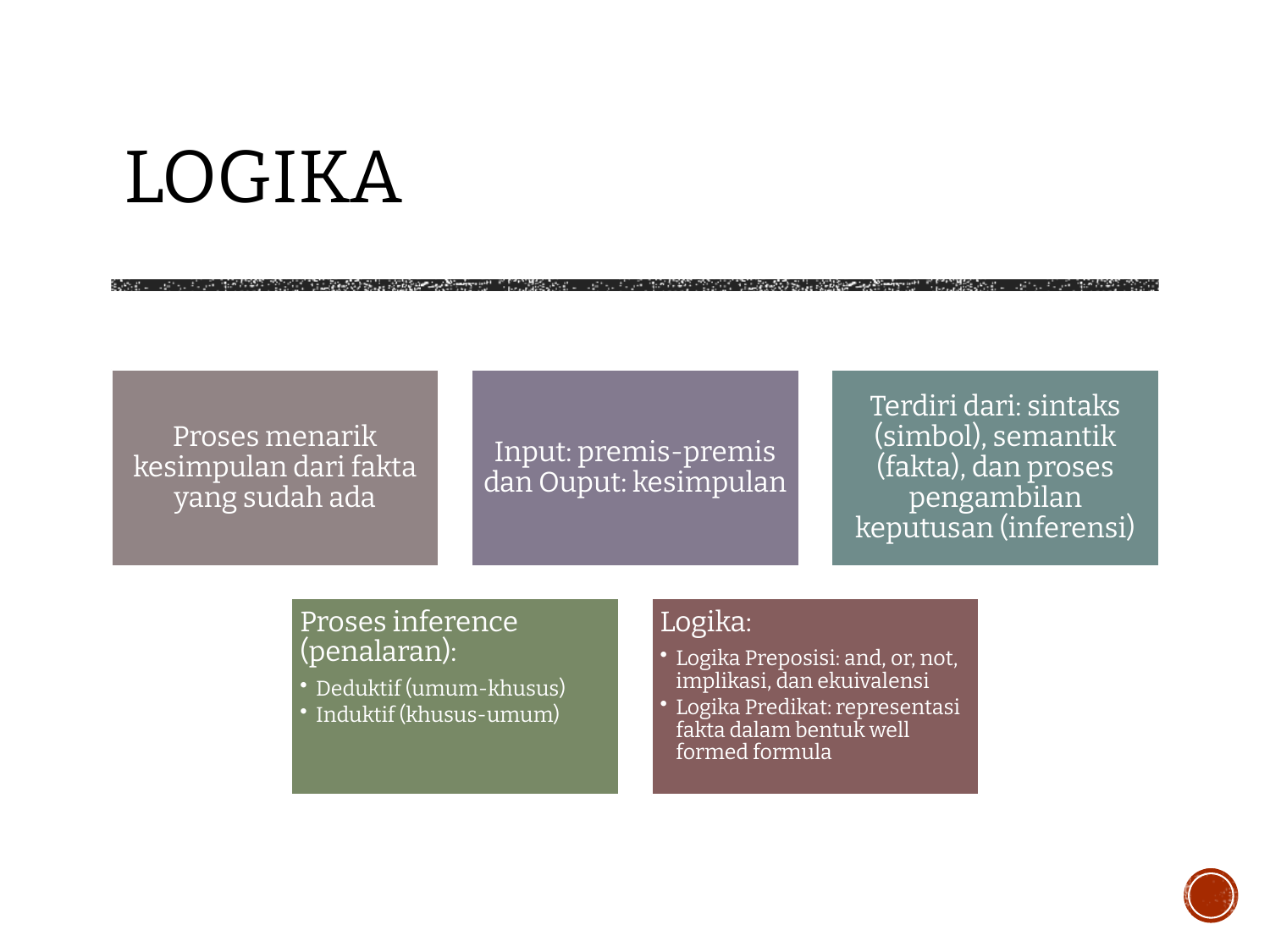

# Logika

Proses menarik kesimpulan dari fakta yang sudah ada
Input: premis-premis dan Ouput: kesimpulan
Terdiri dari: sintaks (simbol), semantik (fakta), dan proses pengambilan keputusan (inferensi)
Proses inference (penalaran):
Deduktif (umum-khusus)
Induktif (khusus-umum)
Logika:
Logika Preposisi: and, or, not, implikasi, dan ekuivalensi
Logika Predikat: representasi fakta dalam bentuk well formed formula